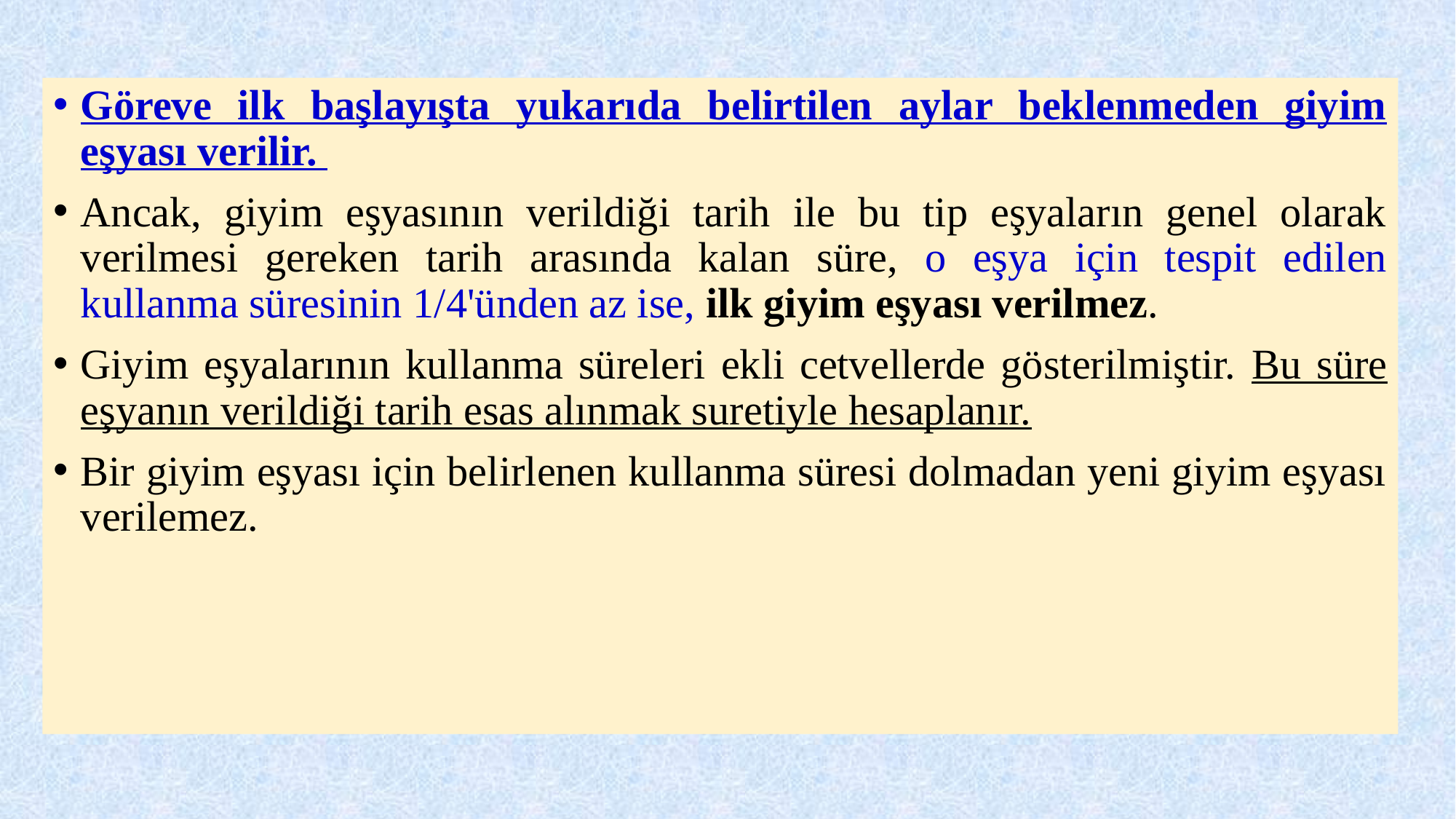

Göreve ilk başlayışta yukarıda belirtilen aylar beklenmeden giyim eşyası verilir.
Ancak, giyim eşyasının verildiği tarih ile bu tip eşyaların genel olarak verilmesi gereken tarih arasında kalan süre, o eşya için tespit edilen kullanma süresinin 1/4'ünden az ise, ilk giyim eşyası verilmez.
Giyim eşyalarının kullanma süreleri ekli cetvellerde gösterilmiştir. Bu süre eşyanın verildiği tarih esas alınmak suretiyle hesaplanır.
Bir giyim eşyası için belirlenen kullanma süresi dolmadan yeni giyim eşyası verilemez.